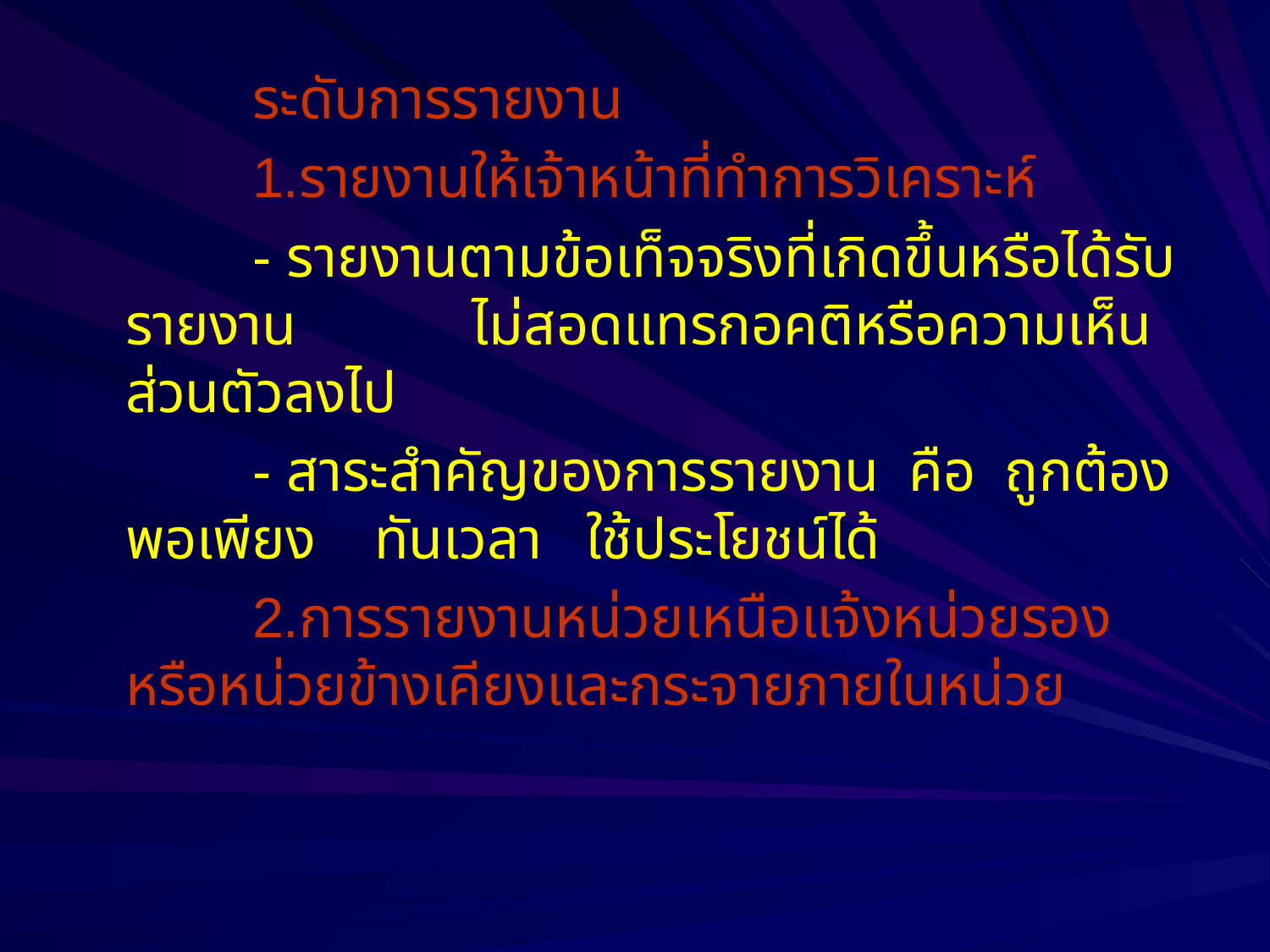

ระดับการรายงาน
		1.รายงานให้เจ้าหน้าที่ทำการวิเคราะห์
		- รายงานตามข้อเท็จจริงที่เกิดขึ้นหรือได้รับรายงาน            ไม่สอดแทรกอคติหรือความเห็นส่วนตัวลงไป
		- สาระสำคัญของการรายงาน  คือ  ถูกต้อง  พอเพียง    ทันเวลา   ใช้ประโยชน์ได้
		2.การรายงานหน่วยเหนือแจ้งหน่วยรองหรือหน่วยข้างเคียงและกระจายภายในหน่วย